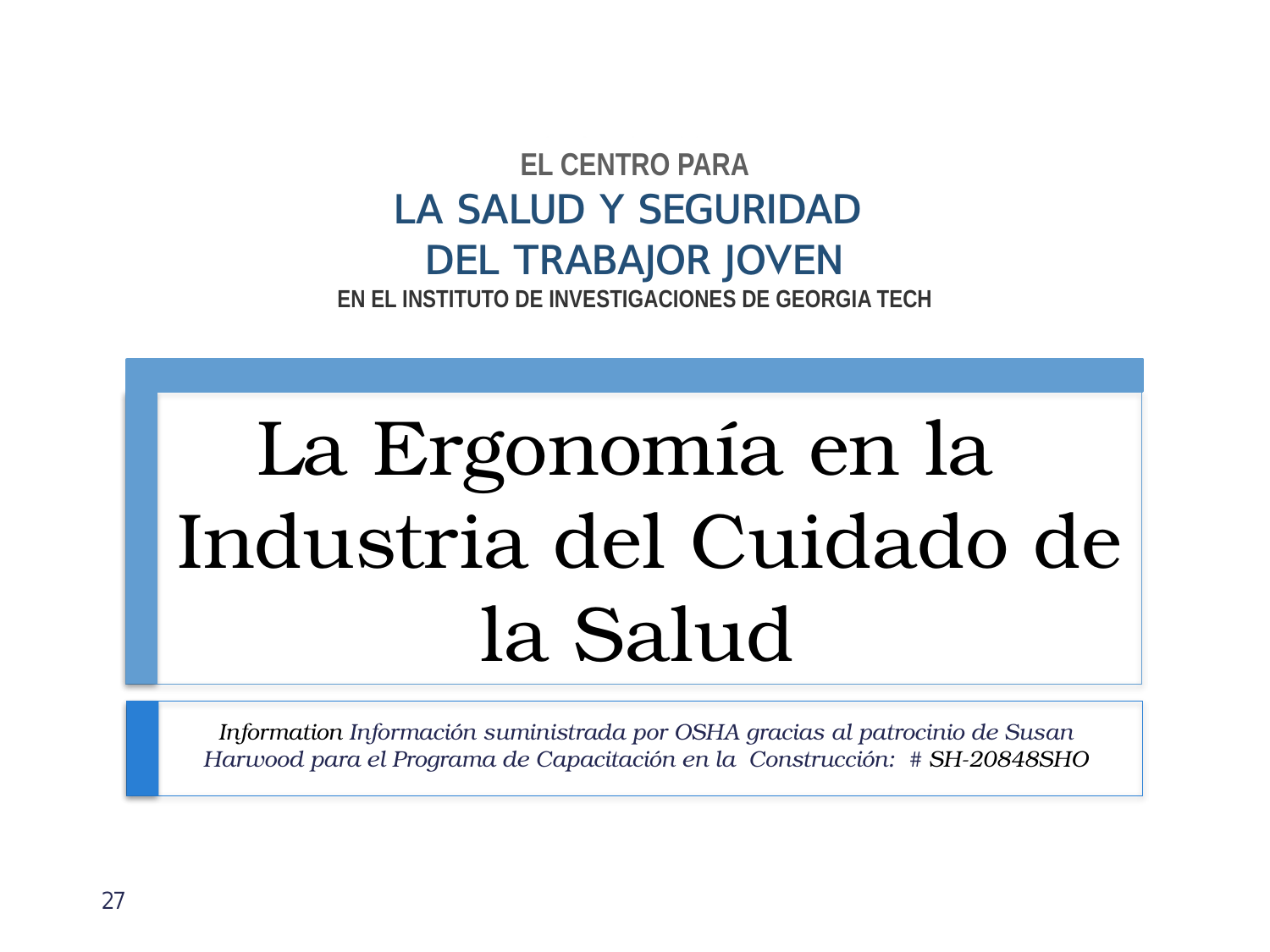

EL CENTRO PARA
LA SALUD Y SEGURIDAD
DEL TRABAJOR JOVEN
EN EL INSTITUTO DE INVESTIGACIONES DE GEORGIA TECH

# La Ergonomía en la   Industria del Cuidado de la Salud
Information Información suministrada por OSHA gracias al patrocinio de Susan Harwood para el Programa de Capacitación en la  Construcción:  # SH-20848SHO

27